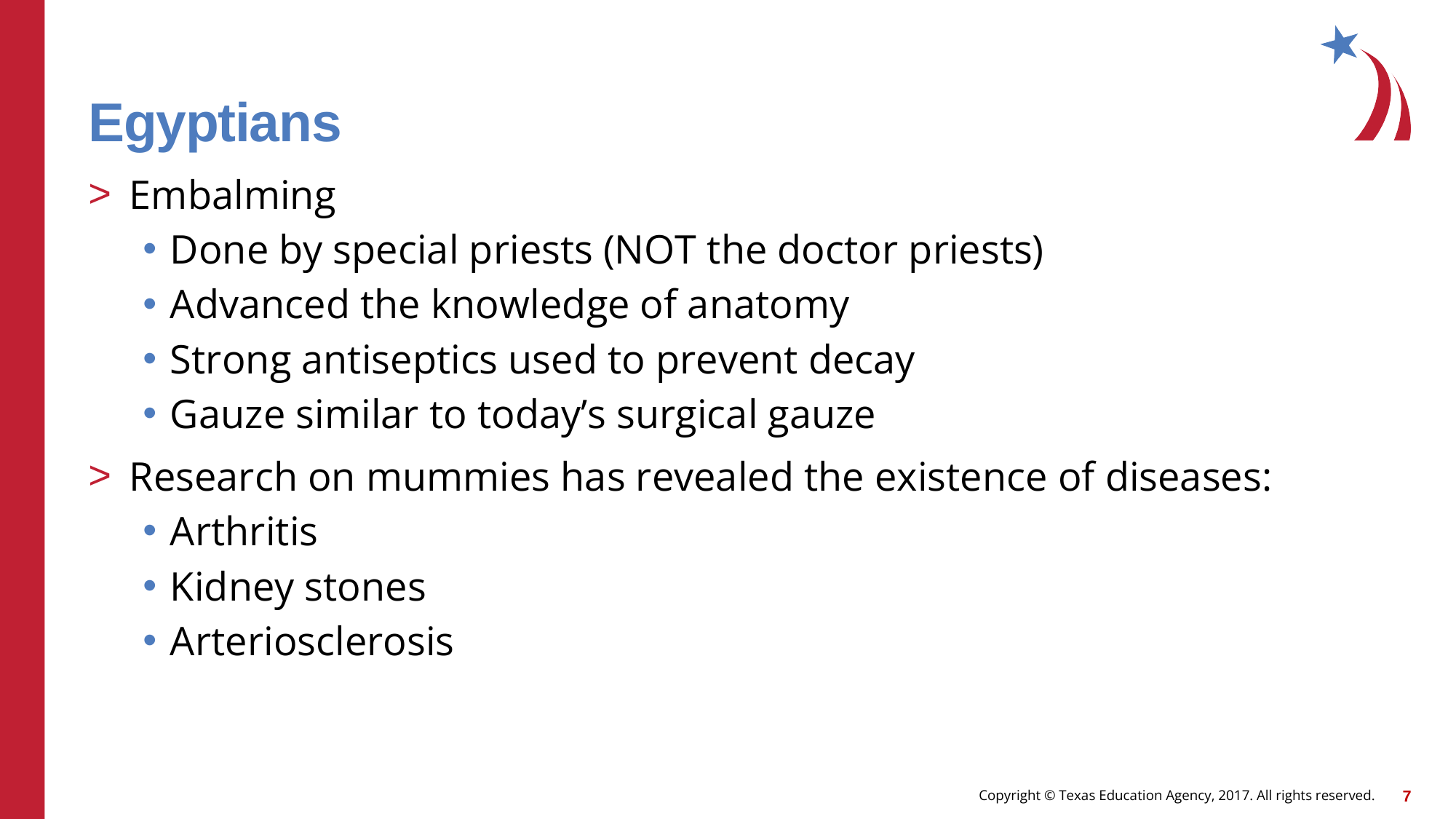

# Egyptians
Embalming
Done by special priests (NOT the doctor priests)
Advanced the knowledge of anatomy
Strong antiseptics used to prevent decay
Gauze similar to today’s surgical gauze
Research on mummies has revealed the existence of diseases:
Arthritis
Kidney stones
Arteriosclerosis